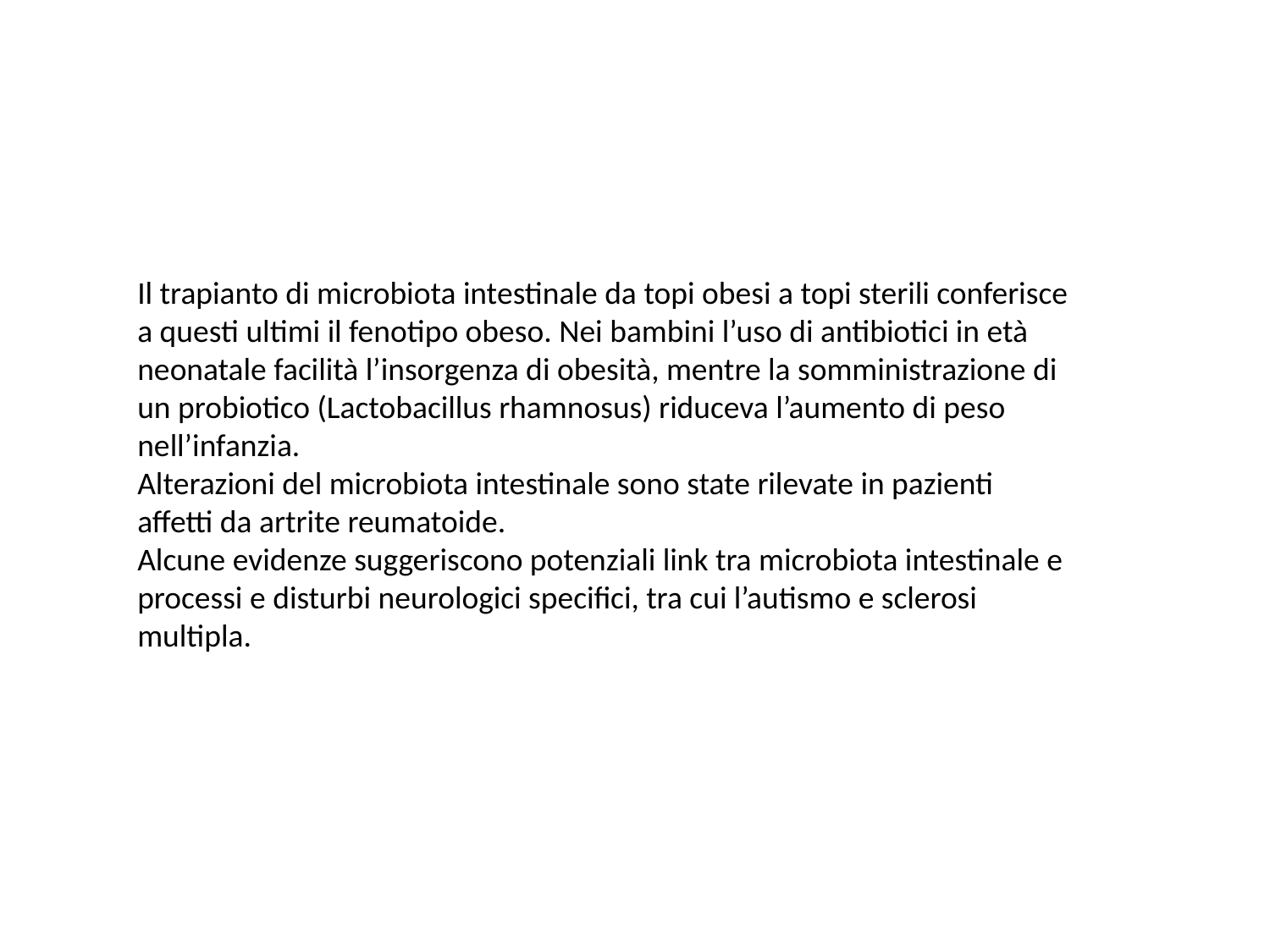

Il trapianto di microbiota intestinale da topi obesi a topi sterili conferisce a questi ultimi il fenotipo obeso. Nei bambini l’uso di antibiotici in età neonatale facilità l’insorgenza di obesità, mentre la somministrazione di un probiotico (Lactobacillus rhamnosus) riduceva l’aumento di peso nell’infanzia.
Alterazioni del microbiota intestinale sono state rilevate in pazienti affetti da artrite reumatoide.
Alcune evidenze suggeriscono potenziali link tra microbiota intestinale e processi e disturbi neurologici specifici, tra cui l’autismo e sclerosi multipla.